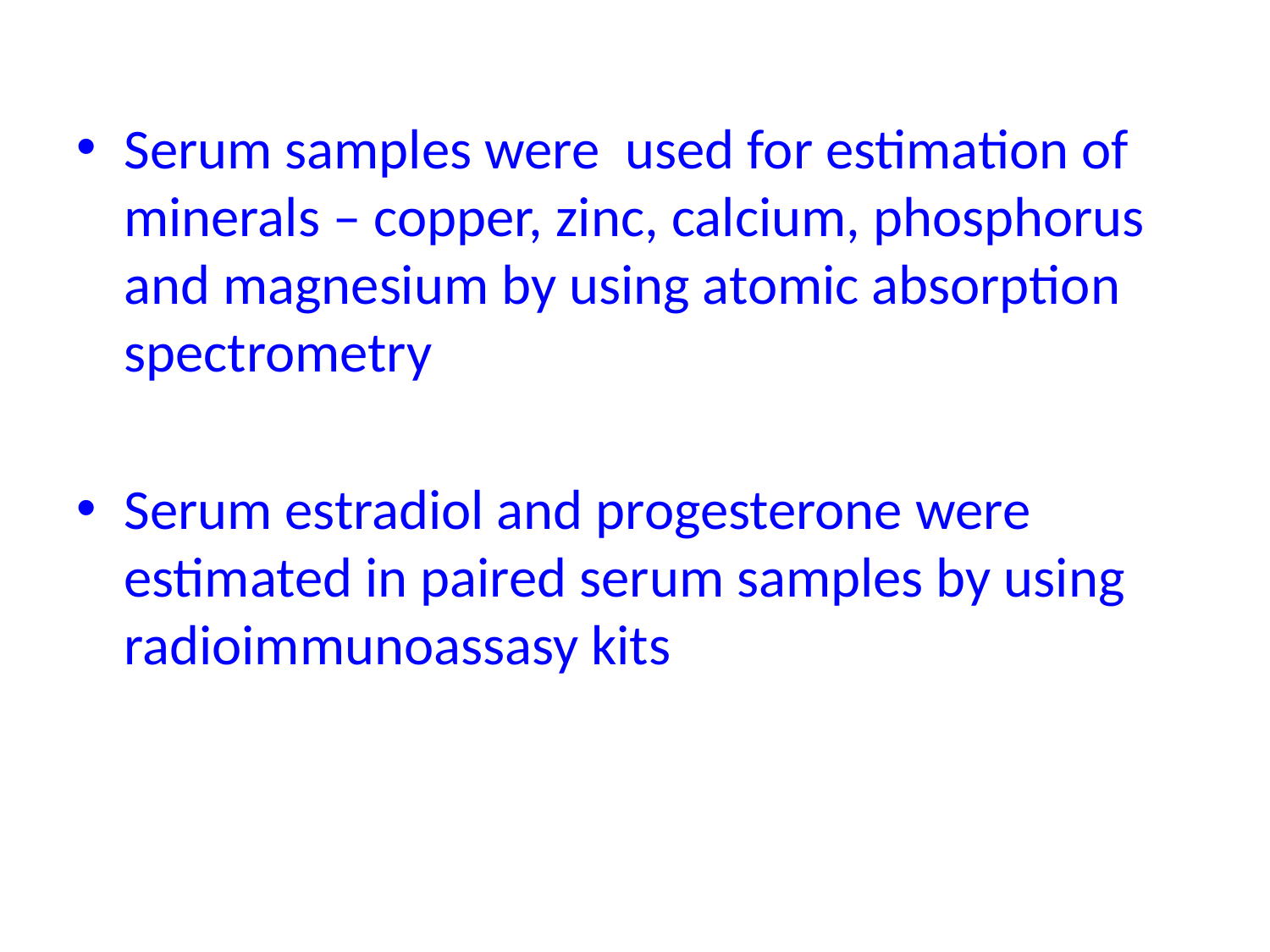

Serum samples were  used for estimation of minerals – copper, zinc, calcium, phosphorus and magnesium by using atomic absorption spectrometry

Serum estradiol and progesterone were estimated in paired serum samples by using  radioimmunoassasy kits